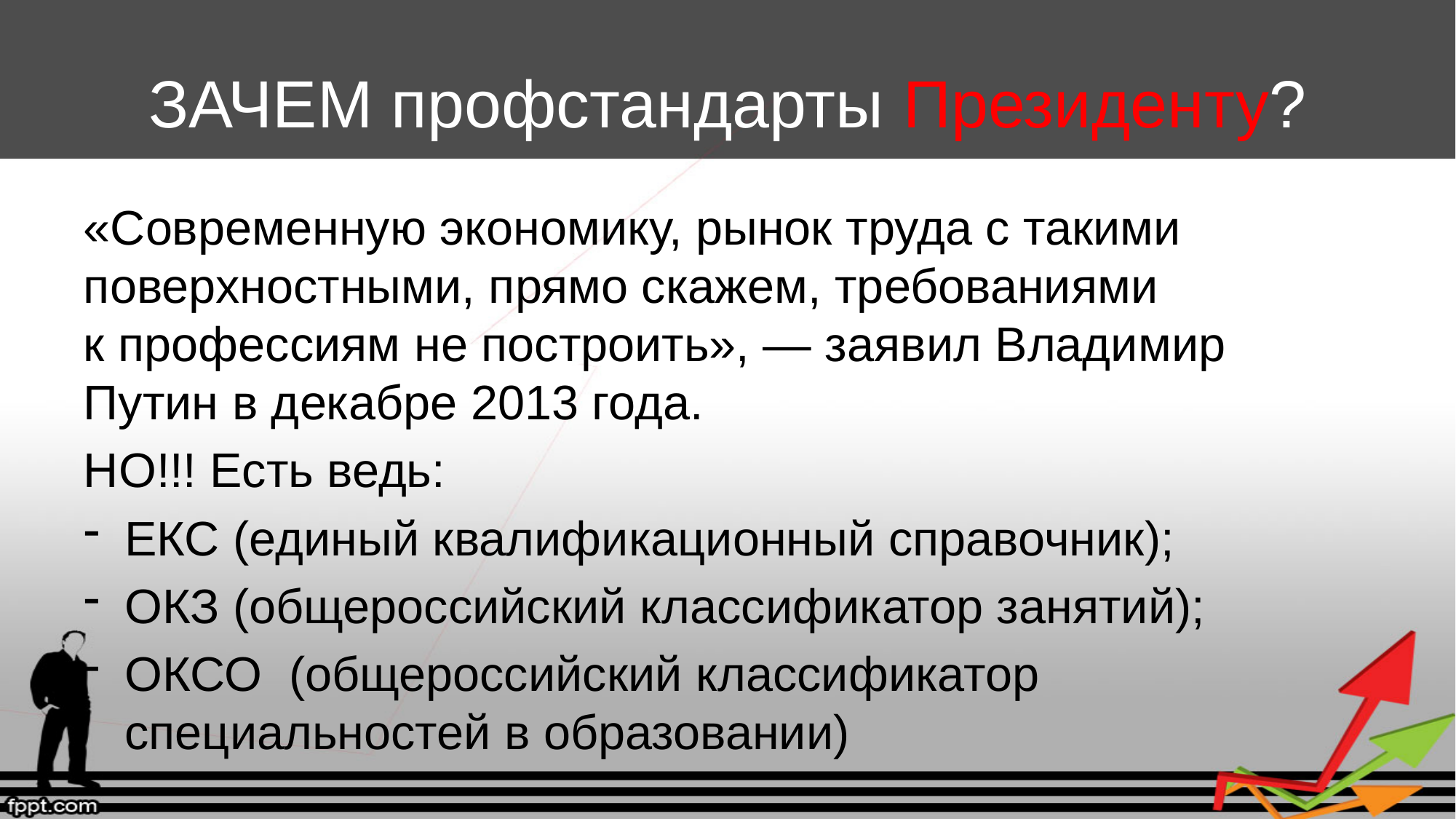

# ЗАЧЕМ профстандарты Президенту?
«Современную экономику, рынок труда с такими поверхностными, прямо скажем, требованиями к профессиям не построить», — заявил Владимир Путин в декабре 2013 года.
НО!!! Есть ведь:
ЕКС (единый квалификационный справочник);
ОКЗ (общероссийский классификатор занятий);
ОКСО  (общероссийский классификатор специальностей в образовании)